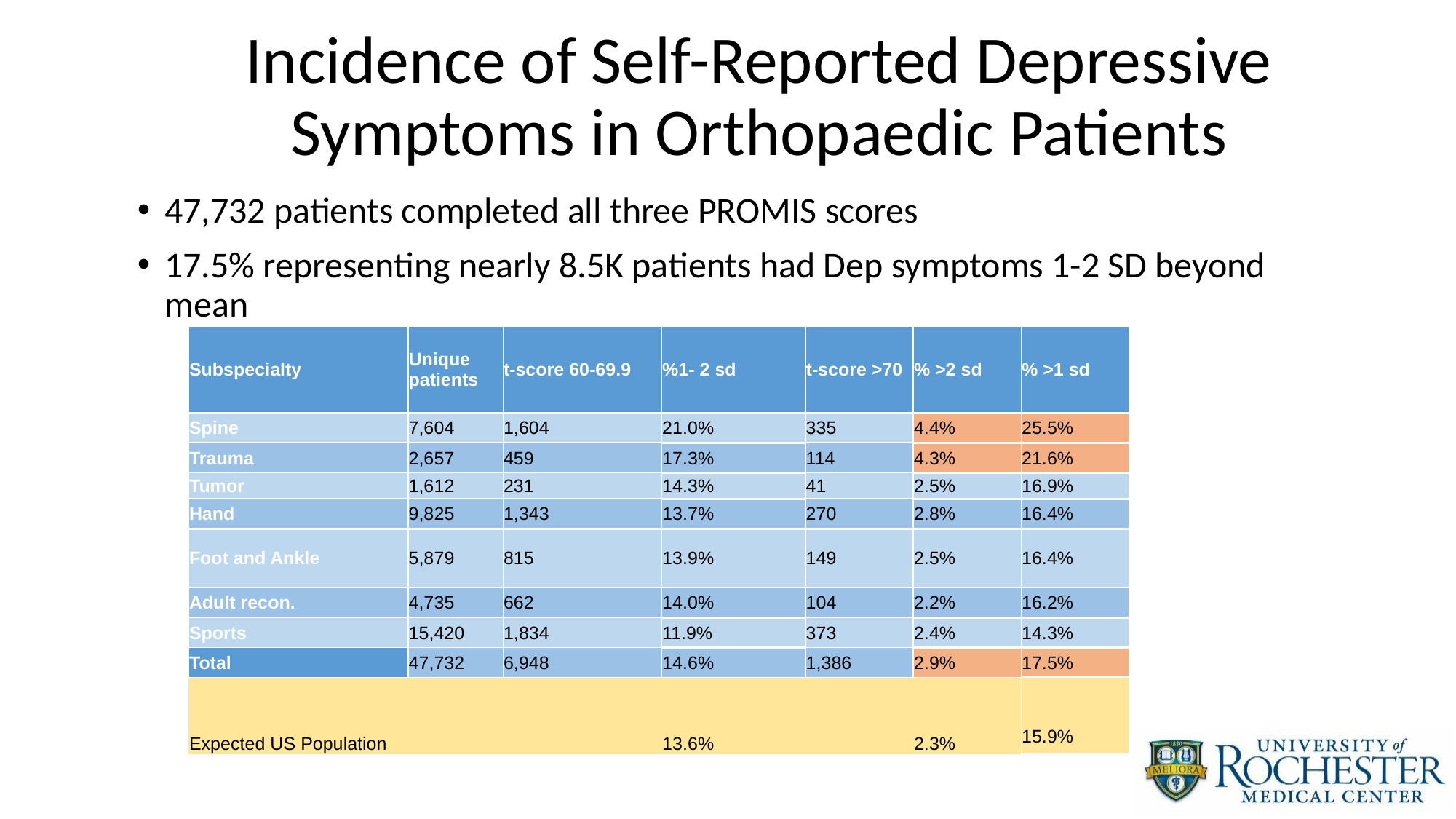

# Incidence of Self-Reported Depressive Symptoms in Orthopaedic Patients
47,732 patients completed all three PROMIS scores
17.5% representing nearly 8.5K patients had Dep symptoms 1-2 SD beyond mean
| Subspecialty | Unique patients | t-score 60-69.9 | %1- 2 sd | t-score >70 | % >2 sd | % >1 sd |
| --- | --- | --- | --- | --- | --- | --- |
| Spine | 7,604 | 1,604 | 21.0% | 335 | 4.4% | 25.5% |
| Trauma | 2,657 | 459 | 17.3% | 114 | 4.3% | 21.6% |
| Tumor | 1,612 | 231 | 14.3% | 41 | 2.5% | 16.9% |
| Hand | 9,825 | 1,343 | 13.7% | 270 | 2.8% | 16.4% |
| Foot and Ankle | 5,879 | 815 | 13.9% | 149 | 2.5% | 16.4% |
| Adult recon. | 4,735 | 662 | 14.0% | 104 | 2.2% | 16.2% |
| Sports | 15,420 | 1,834 | 11.9% | 373 | 2.4% | 14.3% |
| Total | 47,732 | 6,948 | 14.6% | 1,386 | 2.9% | 17.5% |
| Expected US Population |  |  | 13.6% |  | 2.3% | 15.9% |